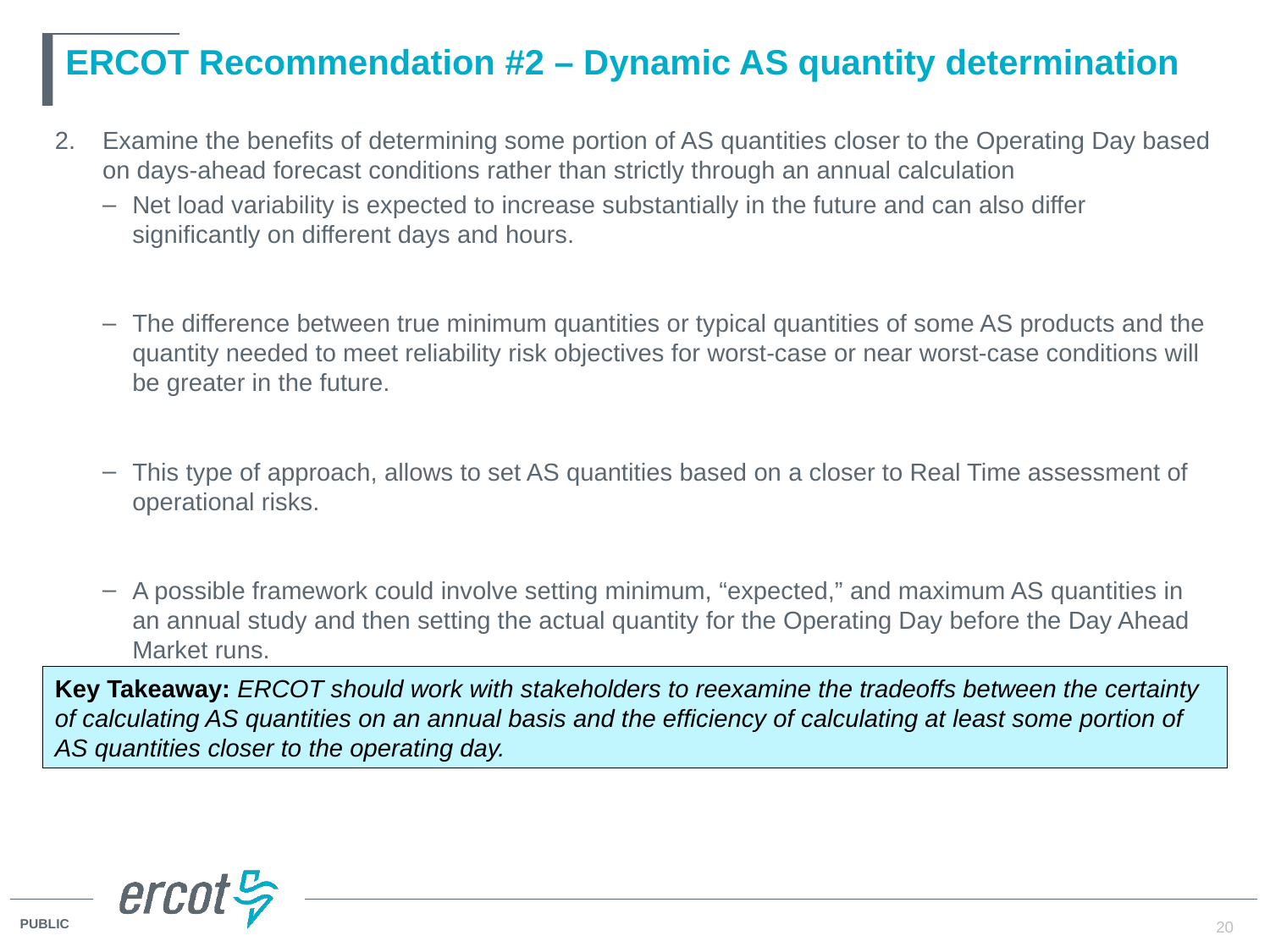

# ERCOT Recommendation #2 – Dynamic AS quantity determination
Examine the benefits of determining some portion of AS quantities closer to the Operating Day based on days-ahead forecast conditions rather than strictly through an annual calculation
Net load variability is expected to increase substantially in the future and can also differ significantly on different days and hours.

The difference between true minimum quantities or typical quantities of some AS products and the quantity needed to meet reliability risk objectives for worst-case or near worst-case conditions will be greater in the future.

This type of approach, allows to set AS quantities based on a closer to Real Time assessment of operational risks.

A possible framework could involve setting minimum, “expected,” and maximum AS quantities in an annual study and then setting the actual quantity for the Operating Day before the Day Ahead Market runs.

Key Takeaway: ERCOT should work with stakeholders to reexamine the tradeoffs between the certainty of calculating AS quantities on an annual basis and the efficiency of calculating at least some portion of AS quantities closer to the operating day.
20